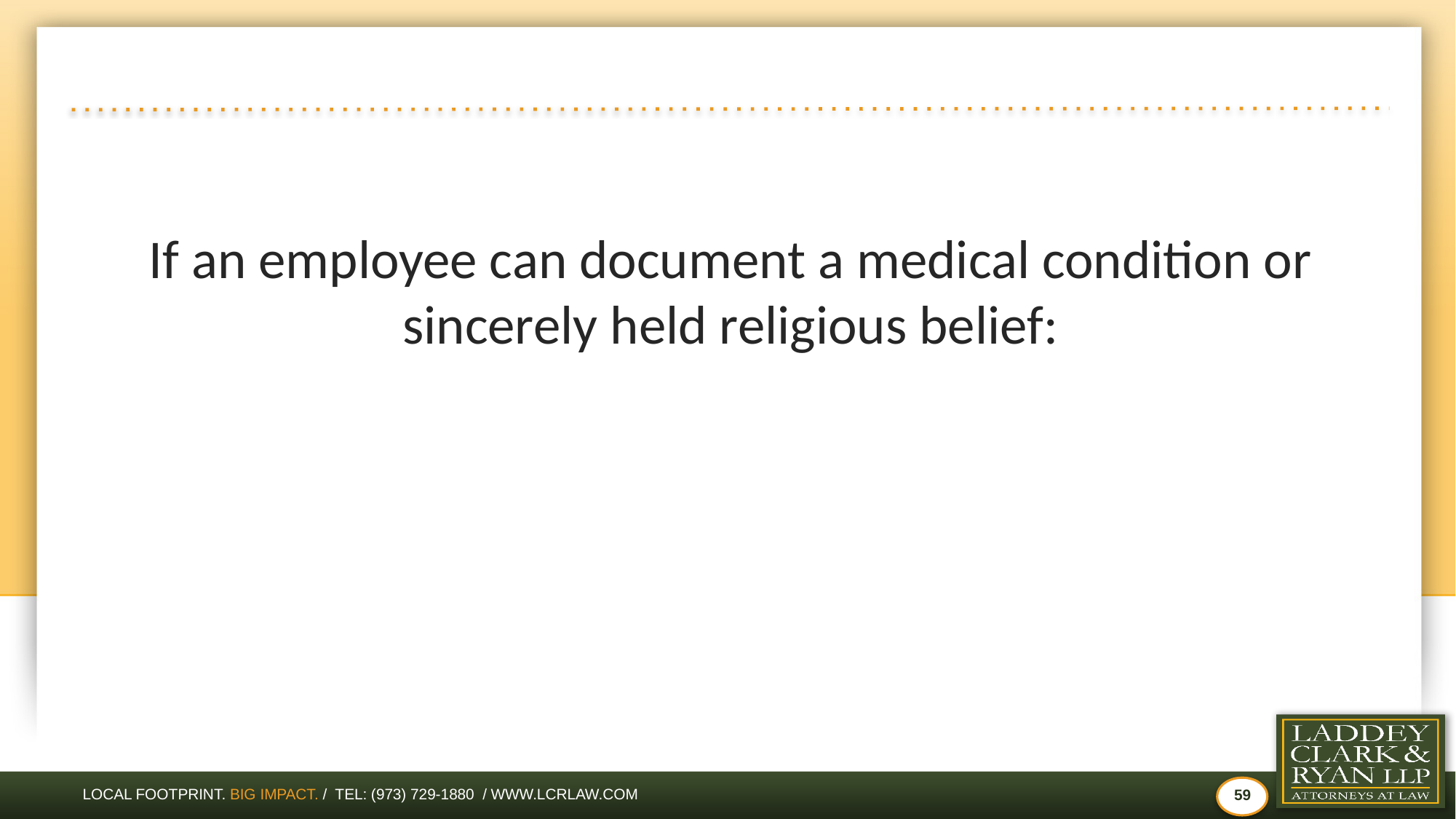

#

If an employee can document a medical condition or sincerely held religious belief: